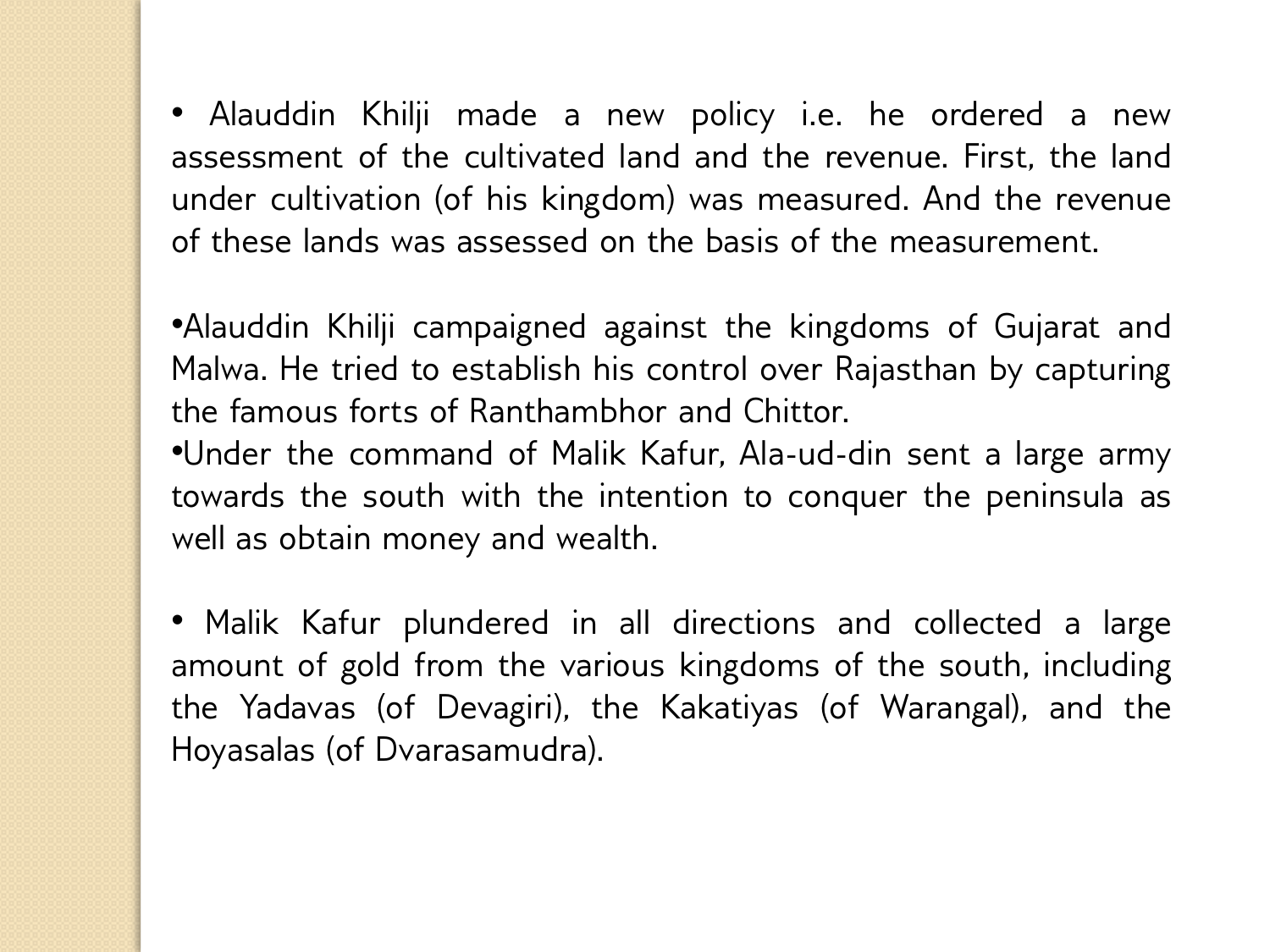

Alauddin Khilji made a new policy i.e. he ordered a new assessment of the cultivated land and the revenue. First, the land under cultivation (of his kingdom) was measured. And the revenue of these lands was assessed on the basis of the measurement.

Alauddin Khilji campaigned against the kingdoms of Gujarat and Malwa. He tried to establish his control over Rajasthan by capturing the famous forts of Ranthambhor and Chittor.
Under the command of Malik Kafur, Ala-ud-din sent a large army towards the south with the intention to conquer the peninsula as well as obtain money and wealth.

 Malik Kafur plundered in all directions and collected a large amount of gold from the various kingdoms of the south, including the Yadavas (of Devagiri), the Kakatiyas (of Warangal), and the Hoyasalas (of Dvarasamudra).